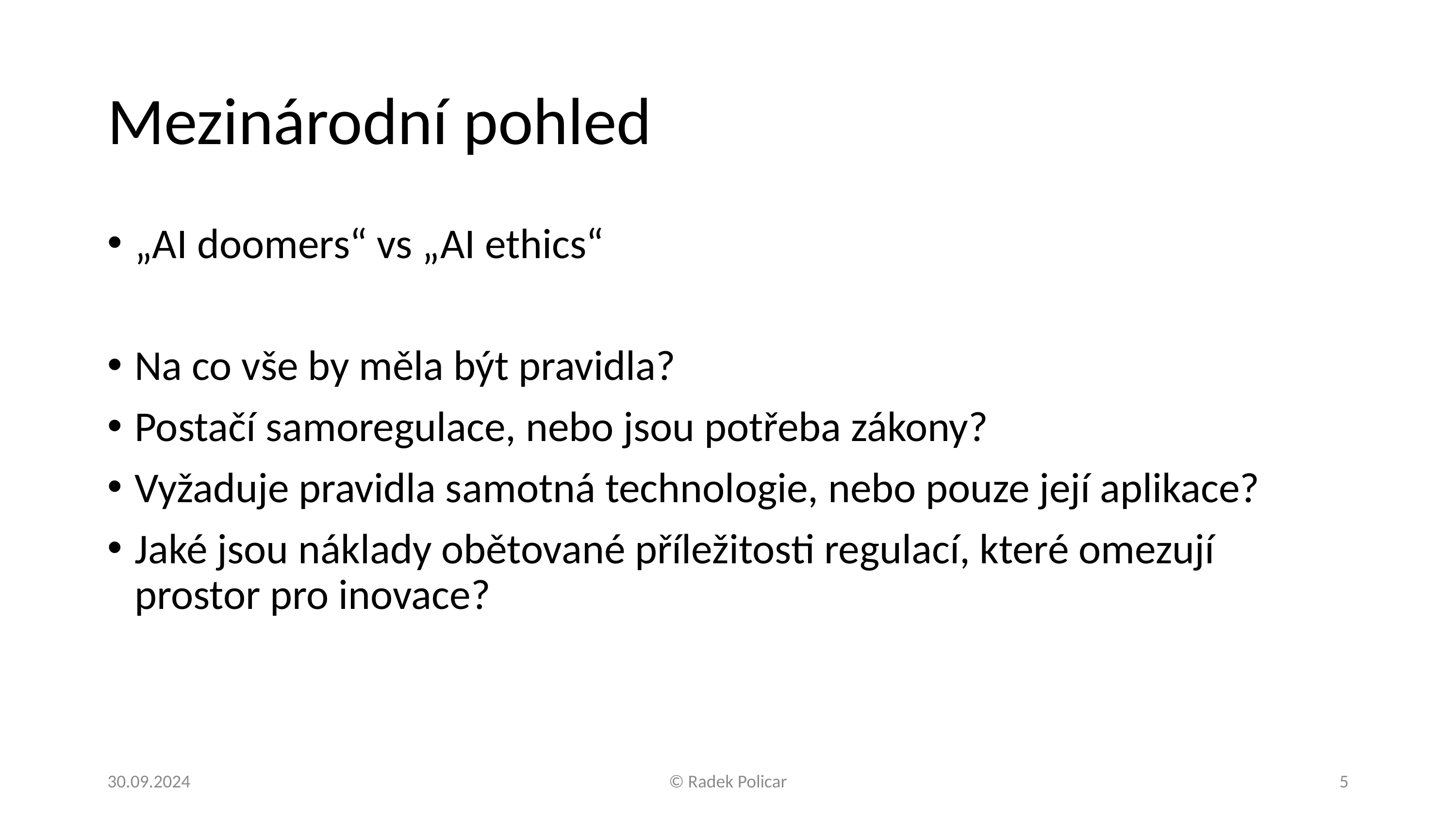

# Mezinárodní pohled
„AI doomers“ vs „AI ethics“

Na co vše by měla být pravidla?
Postačí samoregulace, nebo jsou potřeba zákony?
Vyžaduje pravidla samotná technologie, nebo pouze její aplikace?
Jaké jsou náklady obětované příležitosti regulací, které omezují prostor pro inovace?
30.09.2024
© Radek Policar
5